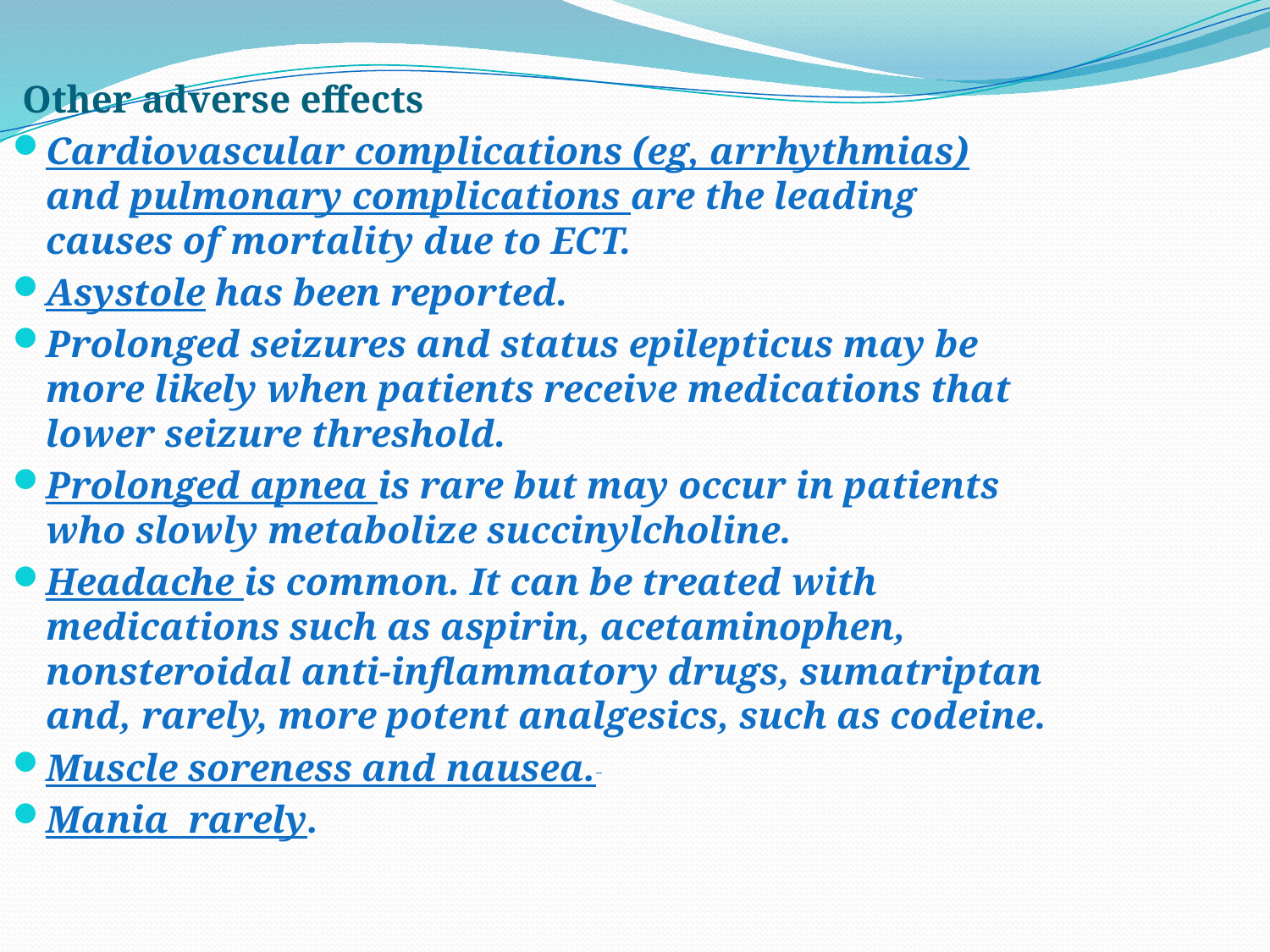

Other adverse effects
Cardiovascular complications (eg, arrhythmias) and pulmonary complications are the leading causes of mortality due to ECT.
Asystole has been reported.
Prolonged seizures and status epilepticus may be more likely when patients receive medications that lower seizure threshold.
Prolonged apnea is rare but may occur in patients who slowly metabolize succinylcholine.
Headache is common. It can be treated with medications such as aspirin, acetaminophen, nonsteroidal anti-inflammatory drugs, sumatriptan and, rarely, more potent analgesics, such as codeine.
Muscle soreness and nausea.
Mania  rarely.